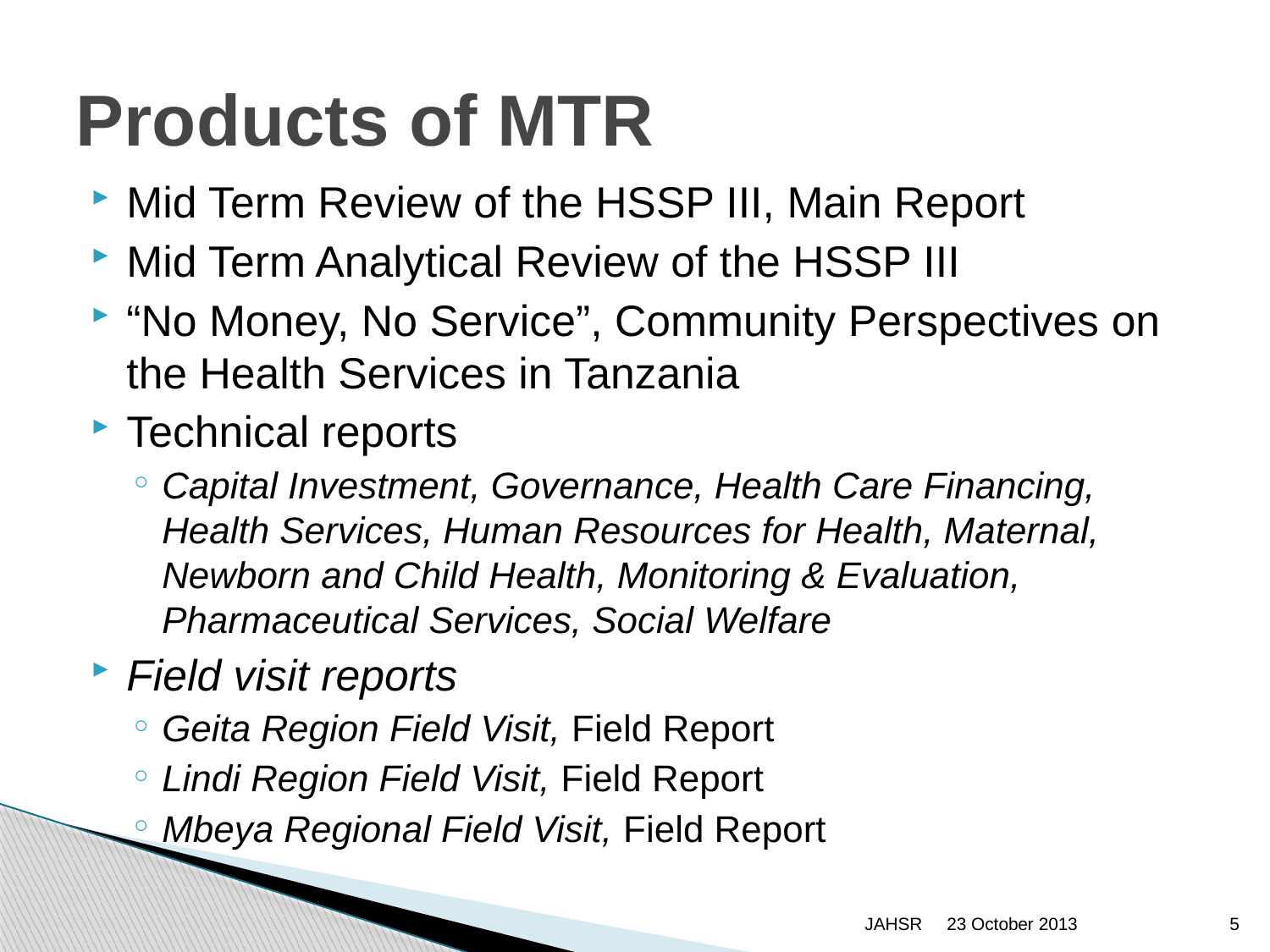

# Products of MTR
Mid Term Review of the HSSP III, Main Report
Mid Term Analytical Review of the HSSP III
“No Money, No Service”, Community Perspectives on the Health Services in Tanzania
Technical reports
Capital Investment, Governance, Health Care Financing, Health Services, Human Resources for Health, Maternal, Newborn and Child Health, Monitoring & Evaluation, Pharmaceutical Services, Social Welfare
Field visit reports
Geita Region Field Visit, Field Report
Lindi Region Field Visit, Field Report
Mbeya Regional Field Visit, Field Report

JAHSR
23 October 2013
5